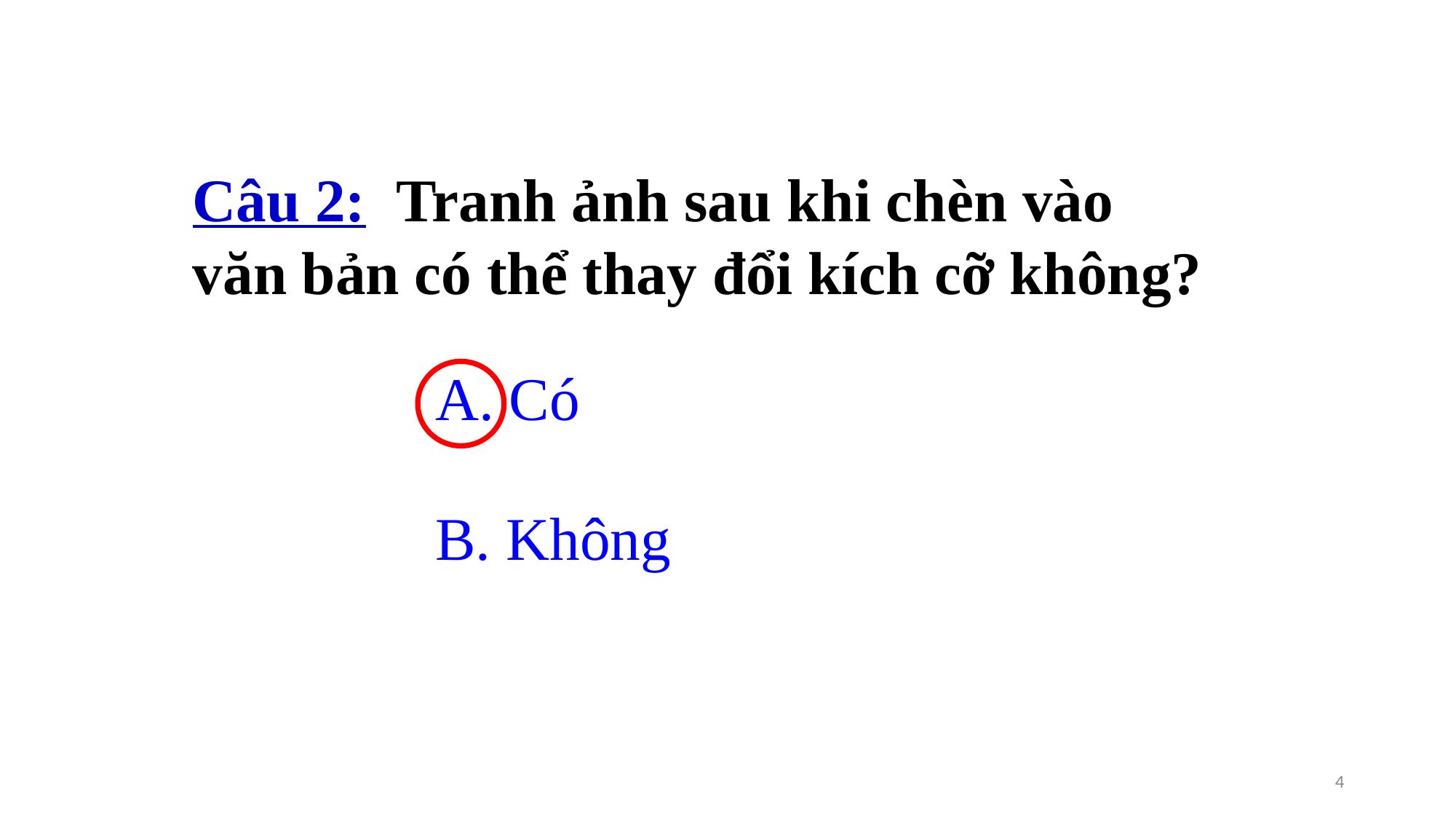

Câu 2:  Tranh ảnh sau khi chèn vào văn bản có thể thay đổi kích cỡ không?
A. Có

B. Không
4